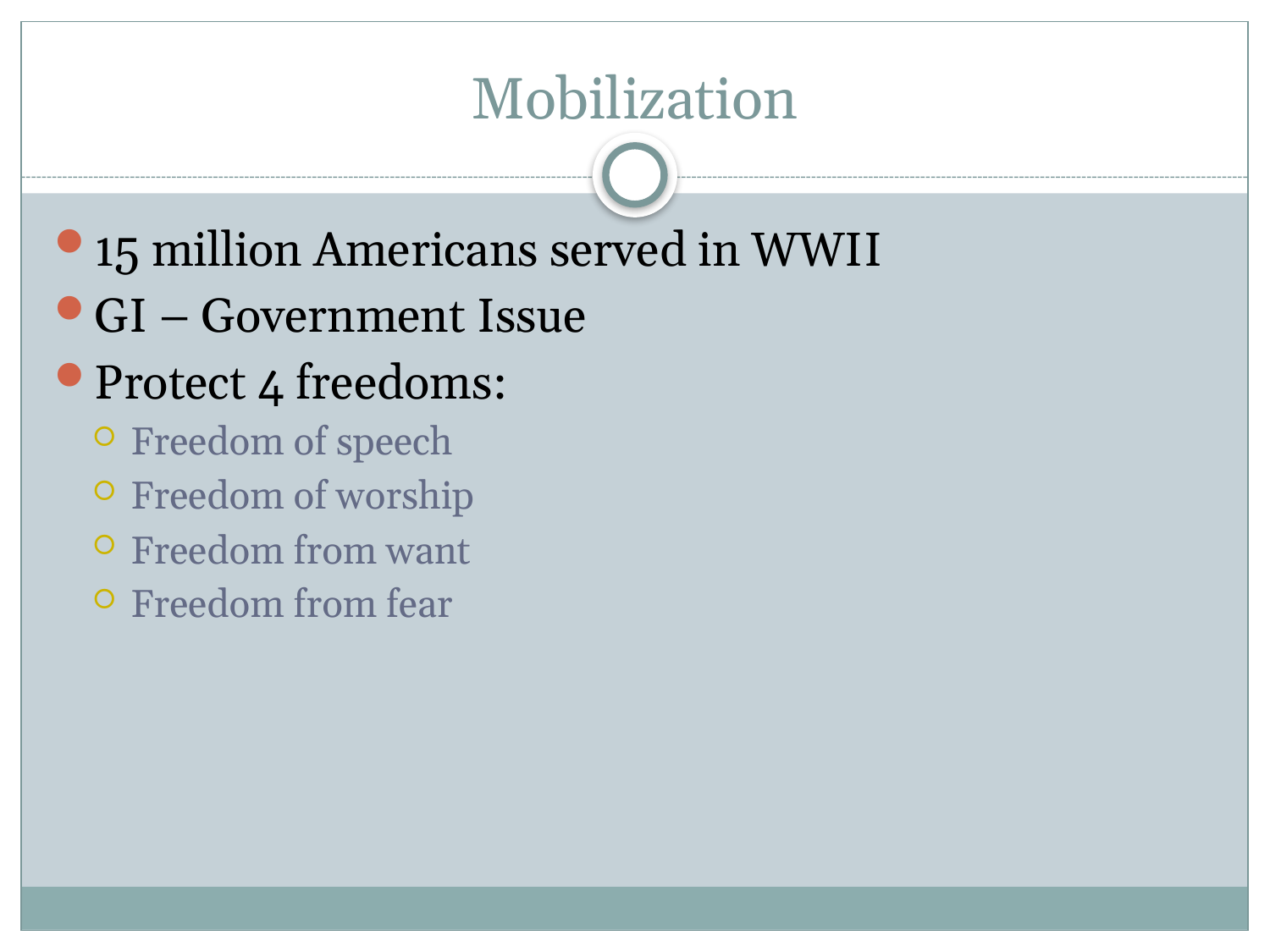

# Mobilization
15 million Americans served in WWII
GI – Government Issue
Protect 4 freedoms:
Freedom of speech
Freedom of worship
Freedom from want
Freedom from fear